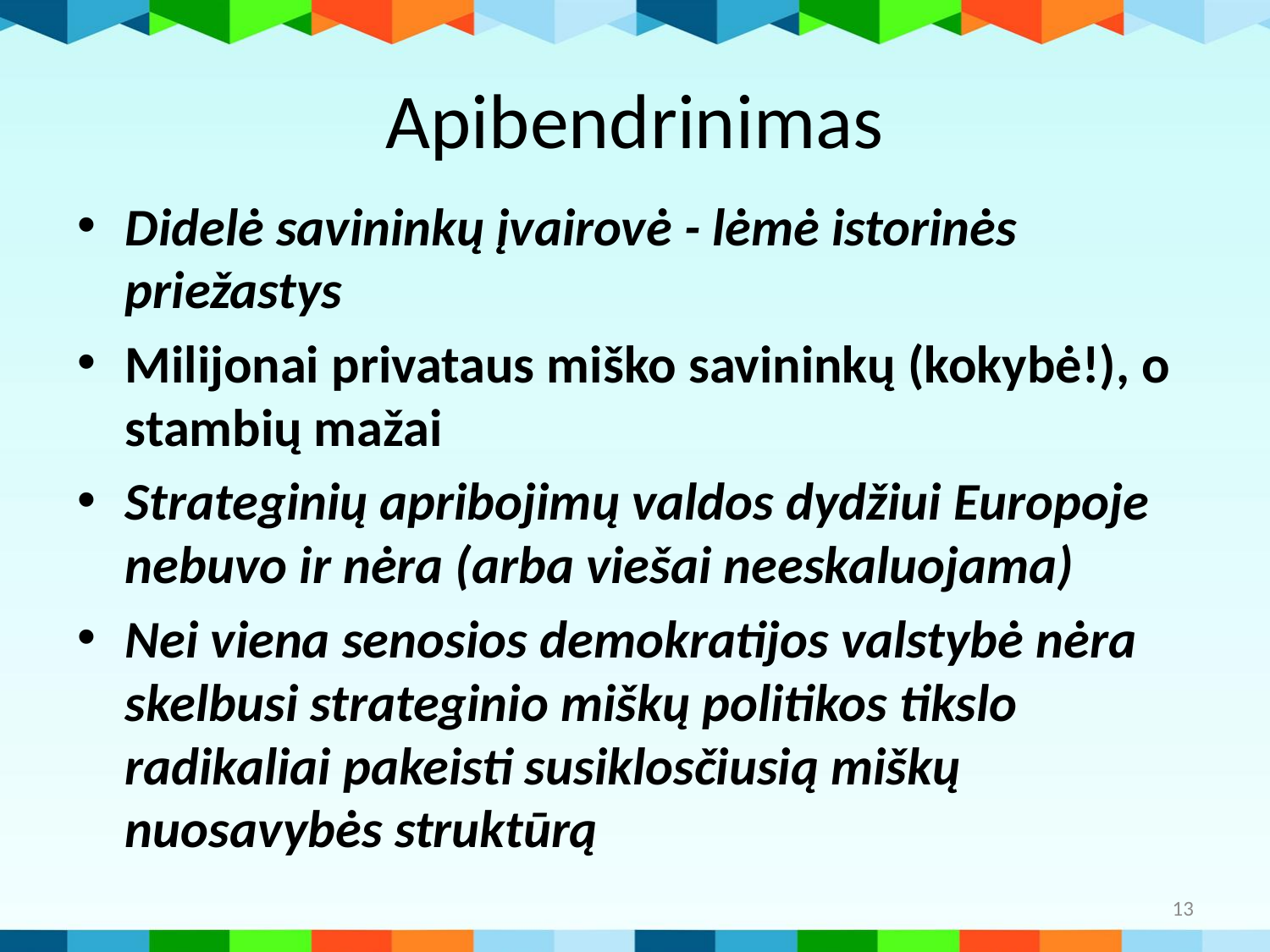

# Apibendrinimas
Didelė savininkų įvairovė - lėmė istorinės priežastys
Milijonai privataus miško savininkų (kokybė!), o stambių mažai
Strateginių apribojimų valdos dydžiui Europoje nebuvo ir nėra (arba viešai neeskaluojama)
Nei viena senosios demokratijos valstybė nėra skelbusi strateginio miškų politikos tikslo radikaliai pakeisti susiklosčiusią miškų nuosavybės struktūrą

13